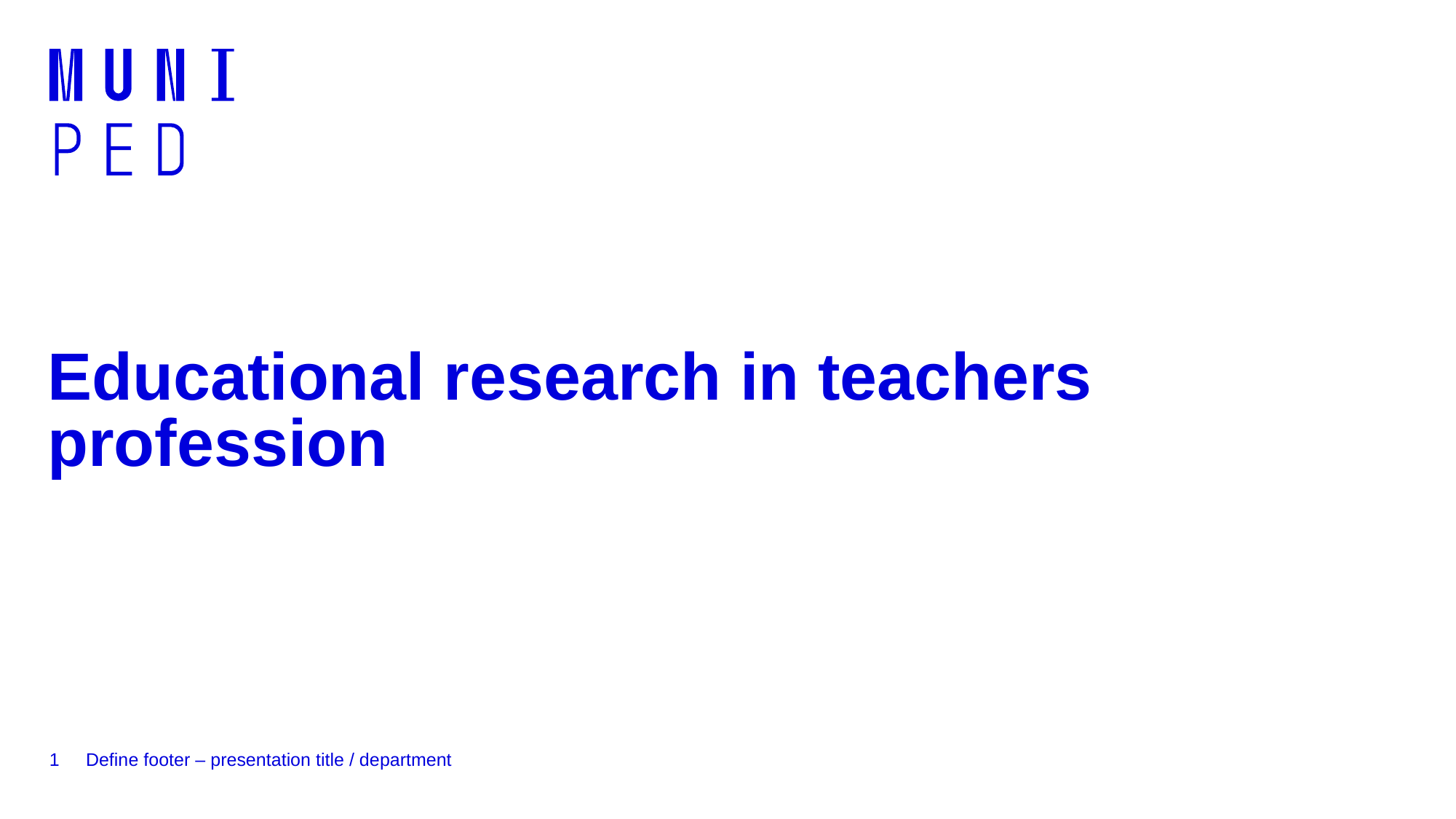

# Educational research in teachers profession

1
Define footer – presentation title / department